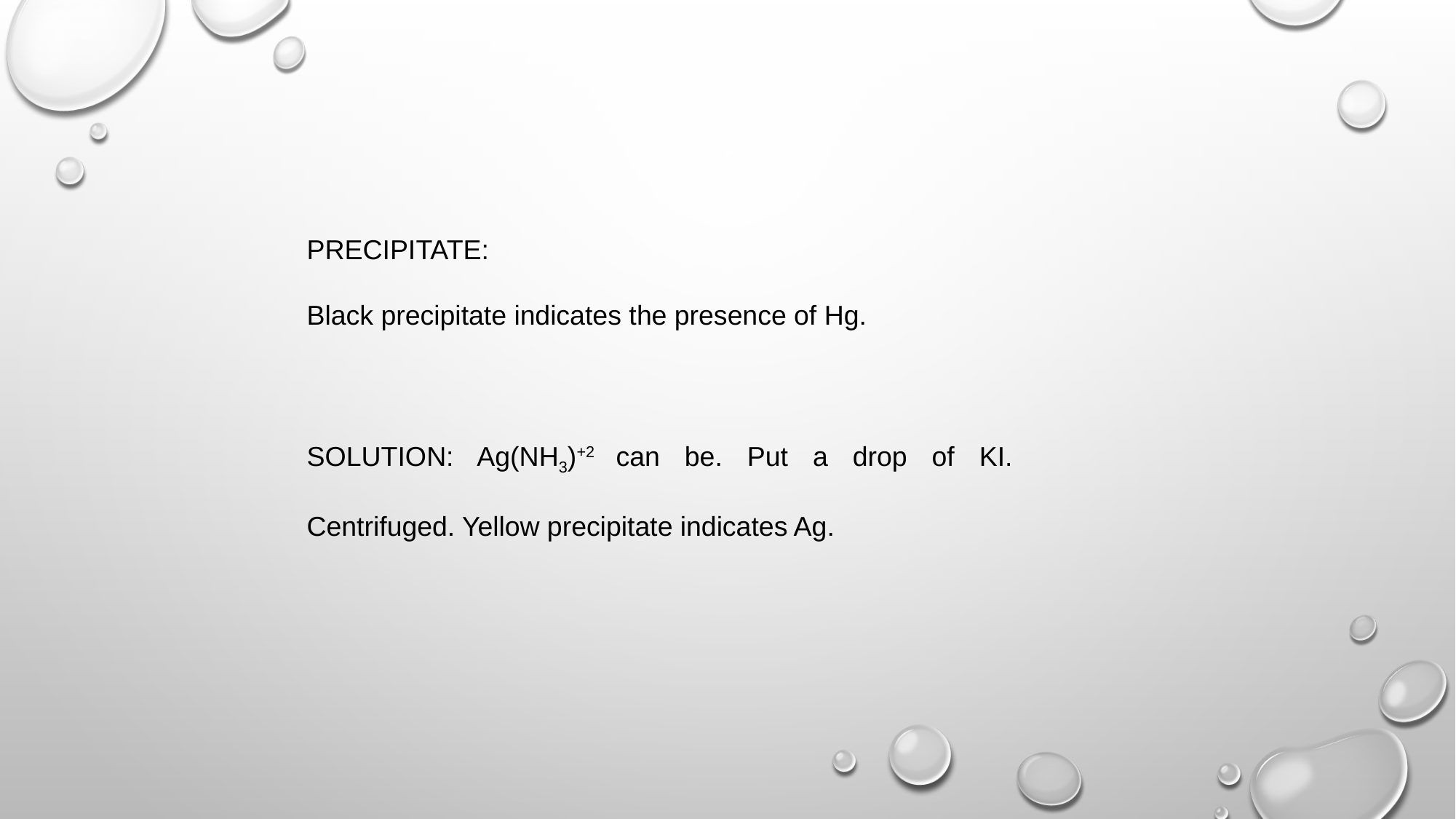

PRECIPITATE:
Black precipitate indicates the presence of Hg.
SOLUTION: Ag(NH3)+2 can be. Put a drop of KI. Centrifuged. Yellow precipitate indicates Ag.